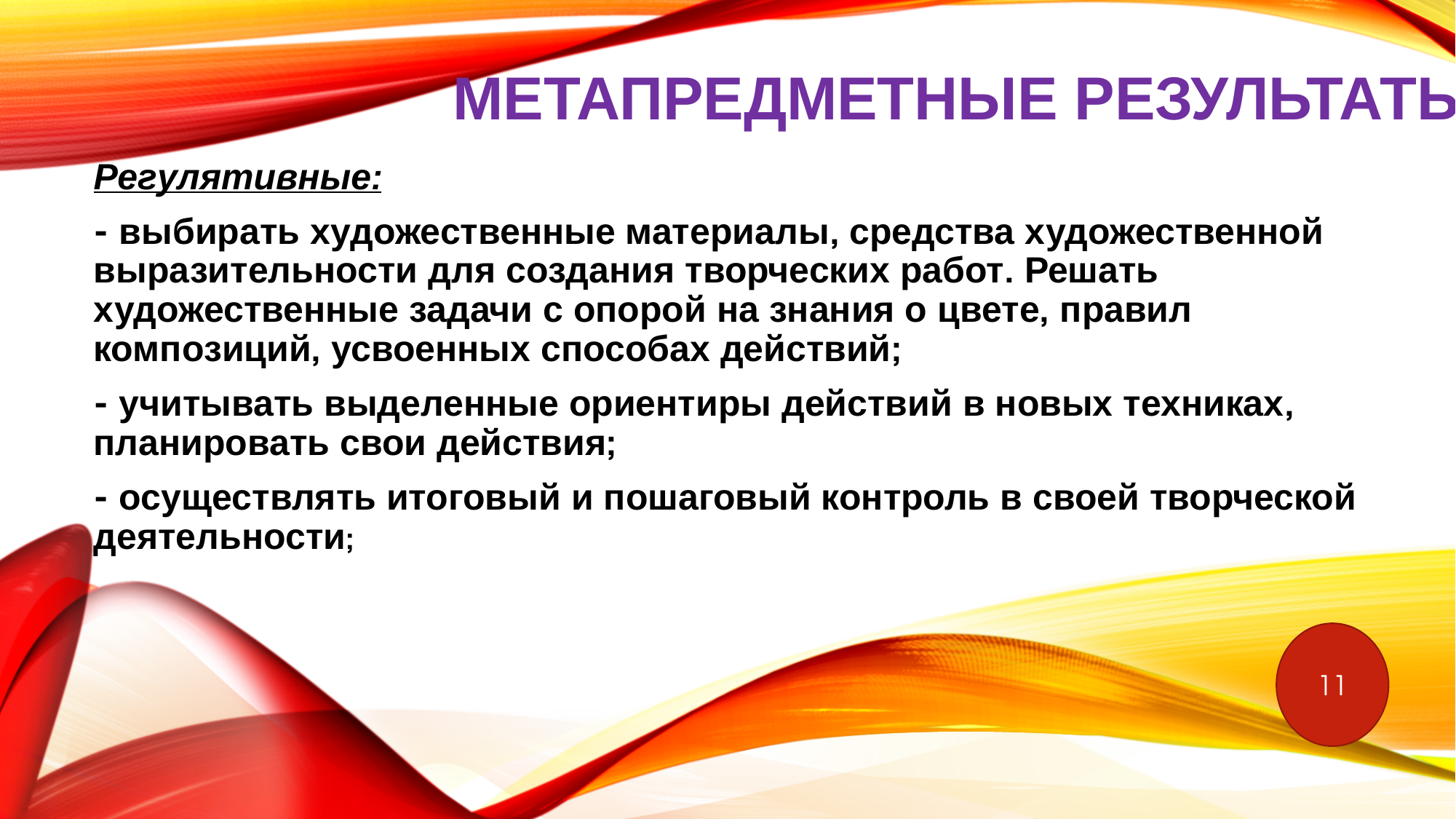

# Метапредметные результаты
Регулятивные:
- выбирать художественные материалы, средства художественной выразительности для создания творческих работ. Решать художественные задачи с опорой на знания о цвете, правил композиций, усвоенных способах действий;
- учитывать выделенные ориентиры действий в новых техниках, планировать свои действия;
- осуществлять итоговый и пошаговый контроль в своей творческой деятельности;
11